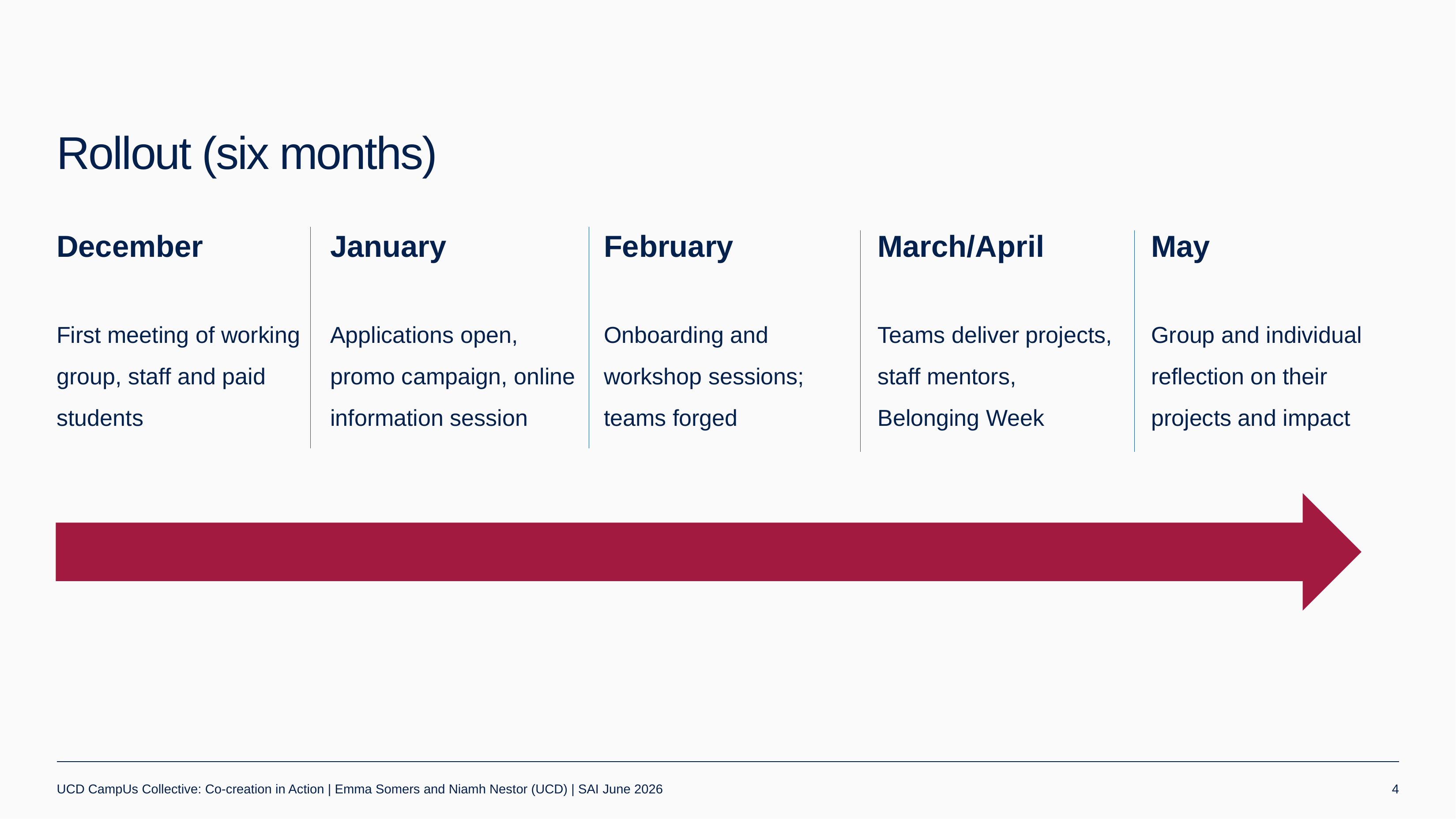

# Rollout (six months)
December
January
February
March/April
May
First meeting of working group, staff and paid students

Applications open, promo campaign, online information session

Onboarding and workshop sessions; teams forged

Teams deliver projects, staff mentors,
Belonging Week

Group and individual reflection on their projects and impact

UCD CampUs Collective: Co-creation in Action | Emma Somers and Niamh Nestor (UCD) | SAI June 2026
4